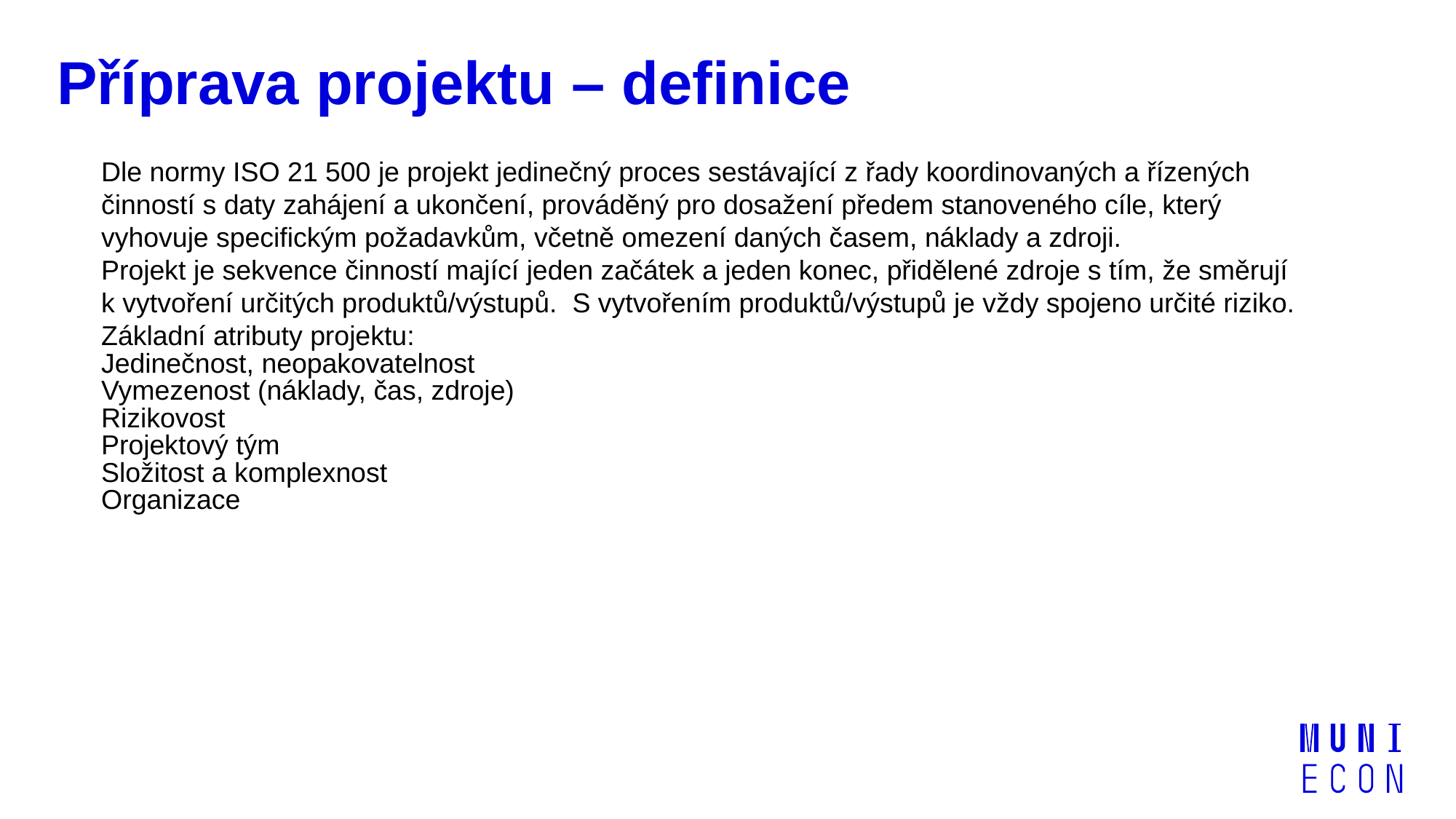

# Příprava projektu – definice
Dle normy ISO 21 500 je projekt jedinečný proces sestávající z řady koordinovaných a řízených činností s daty zahájení a ukončení, prováděný pro dosažení předem stanoveného cíle, který vyhovuje specifickým požadavkům, včetně omezení daných časem, náklady a zdroji.
Projekt je sekvence činností mající jeden začátek a jeden konec, přidělené zdroje s tím, že směrují k vytvoření určitých produktů/výstupů.  S vytvořením produktů/výstupů je vždy spojeno určité riziko.
Základní atributy projektu:
Jedinečnost, neopakovatelnost
Vymezenost (náklady, čas, zdroje)
Rizikovost
Projektový tým
Složitost a komplexnost
Organizace